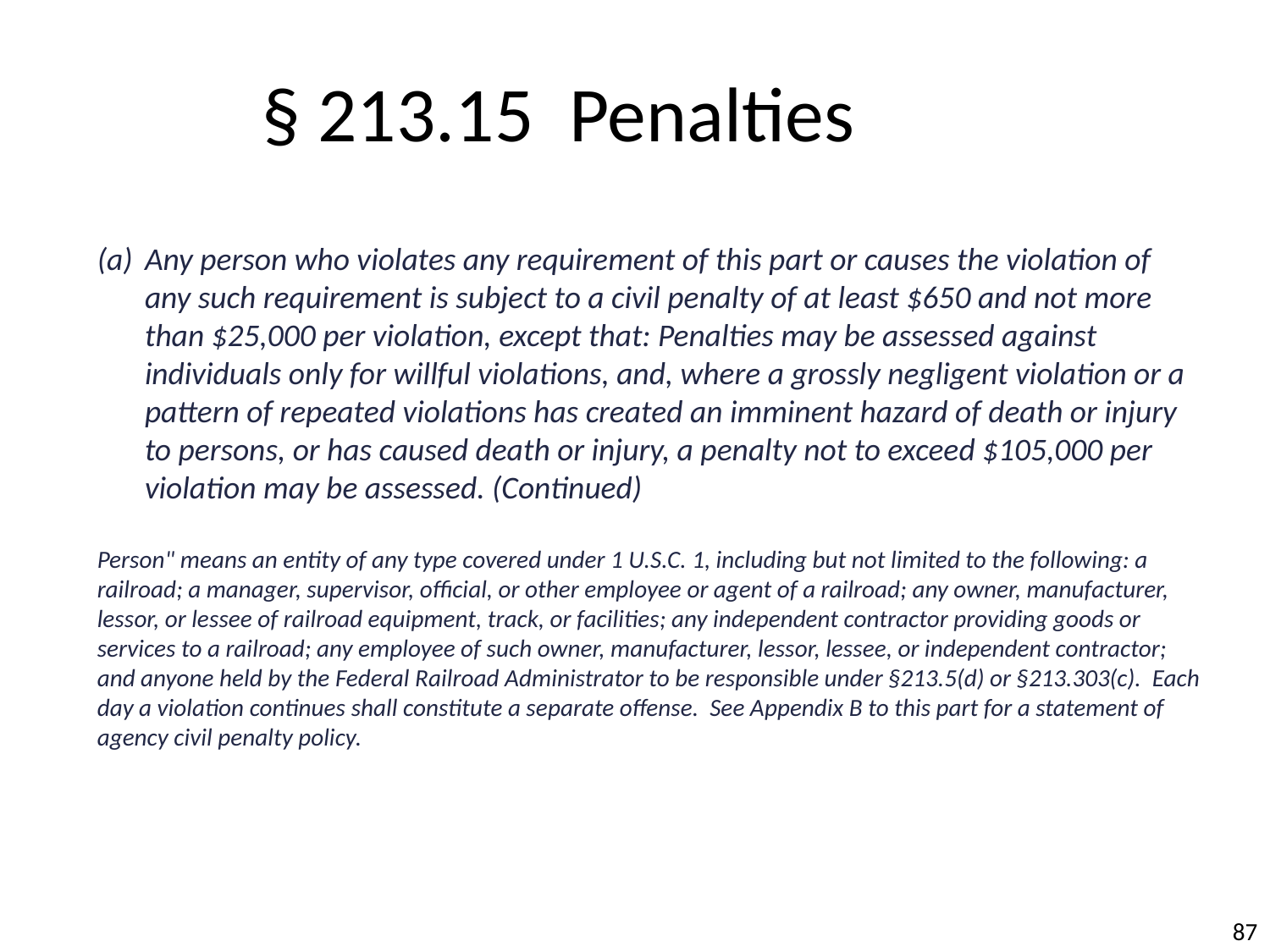

§ 213.15  Penalties
Any person who violates any requirement of this part or causes the violation of any such requirement is subject to a civil penalty of at least $650 and not more than $25,000 per violation, except that: Penalties may be assessed against individuals only for willful violations, and, where a grossly negligent violation or a pattern of repeated violations has created an imminent hazard of death or injury to persons, or has caused death or injury, a penalty not to exceed $105,000 per violation may be assessed. (Continued)

Person" means an entity of any type covered under 1 U.S.C. 1, including but not limited to the following: a railroad; a manager, supervisor, official, or other employee or agent of a railroad; any owner, manufacturer, lessor, or lessee of railroad equipment, track, or facilities; any independent contractor providing goods or services to a railroad; any employee of such owner, manufacturer, lessor, lessee, or independent contractor; and anyone held by the Federal Railroad Administrator to be responsible under §213.5(d) or §213.303(c).  Each day a violation continues shall constitute a separate offense.  See Appendix B to this part for a statement of agency civil penalty policy.